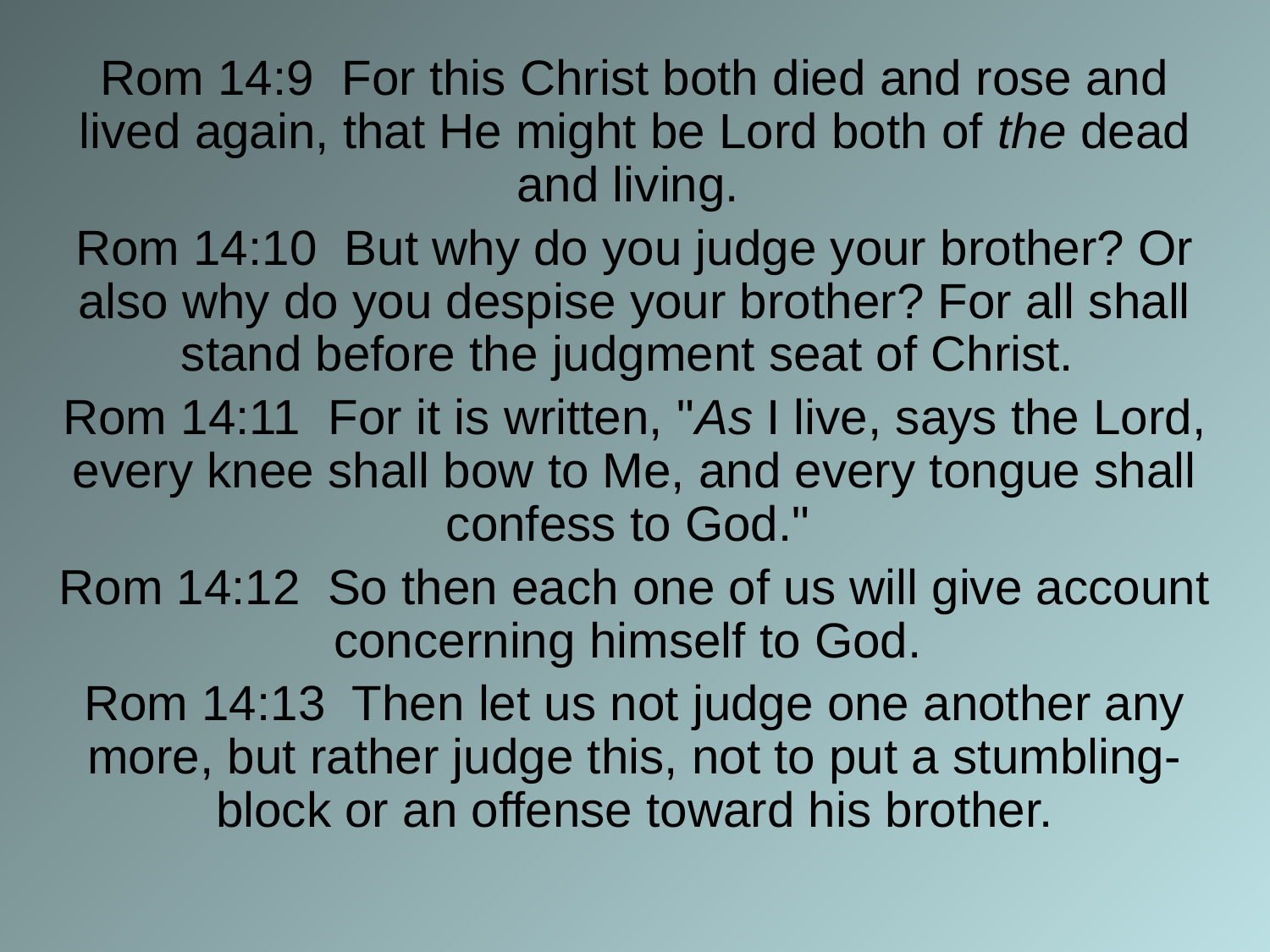

Rom 14:9  For this Christ both died and rose and lived again, that He might be Lord both of the dead and living.
Rom 14:10  But why do you judge your brother? Or also why do you despise your brother? For all shall stand before the judgment seat of Christ.
Rom 14:11  For it is written, "As I live, says the Lord, every knee shall bow to Me, and every tongue shall confess to God."
Rom 14:12  So then each one of us will give account concerning himself to God.
Rom 14:13  Then let us not judge one another any more, but rather judge this, not to put a stumbling-block or an offense toward his brother.
#